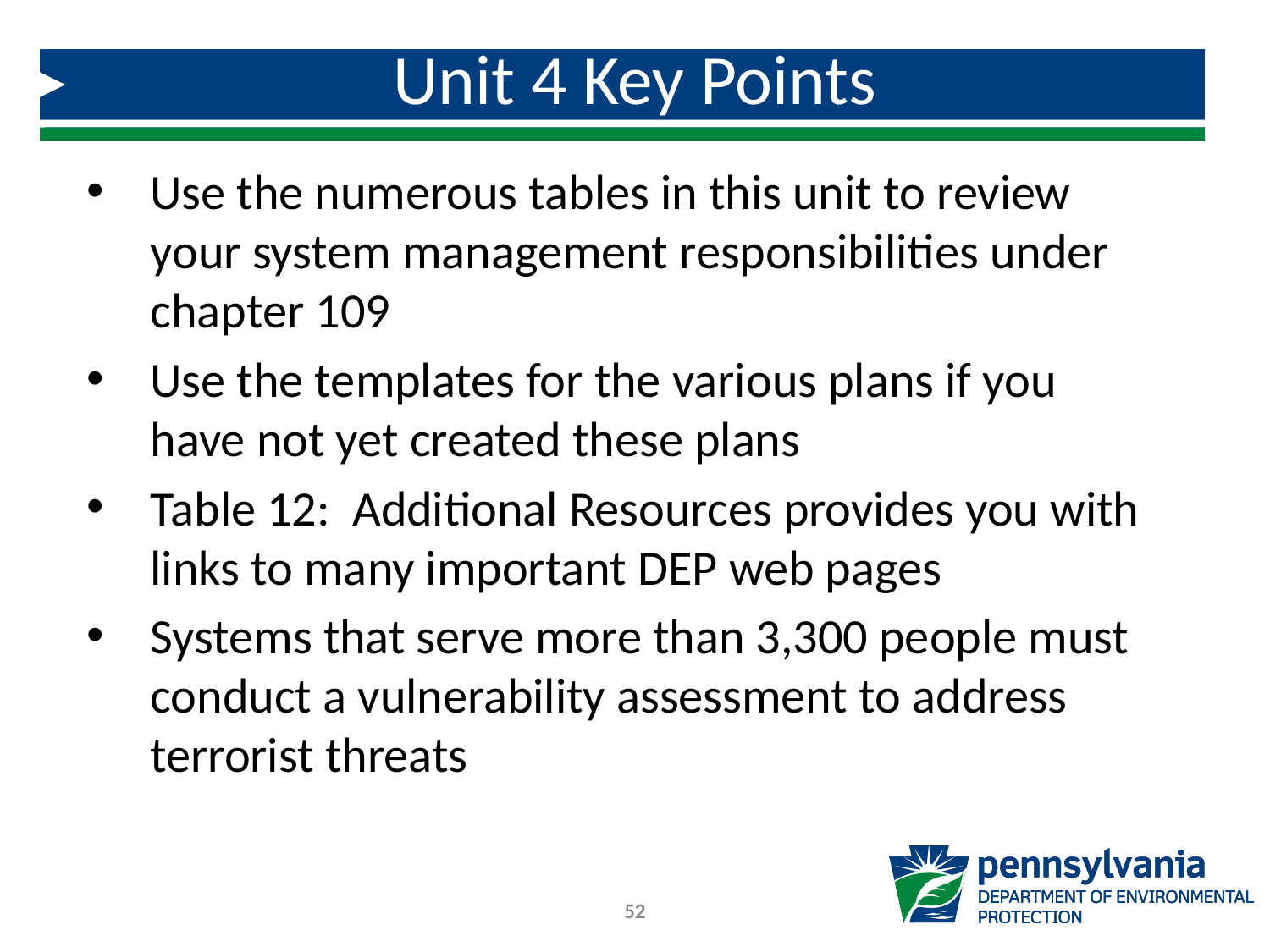

# Unit 4 Key Points
Use the numerous tables in this unit to review your system management responsibilities under chapter 109
Use the templates for the various plans if you have not yet created these plans
Table 12:  Additional Resources provides you with links to many important DEP web pages
Systems that serve more than 3,300 people must conduct a vulnerability assessment to address terrorist threats
52